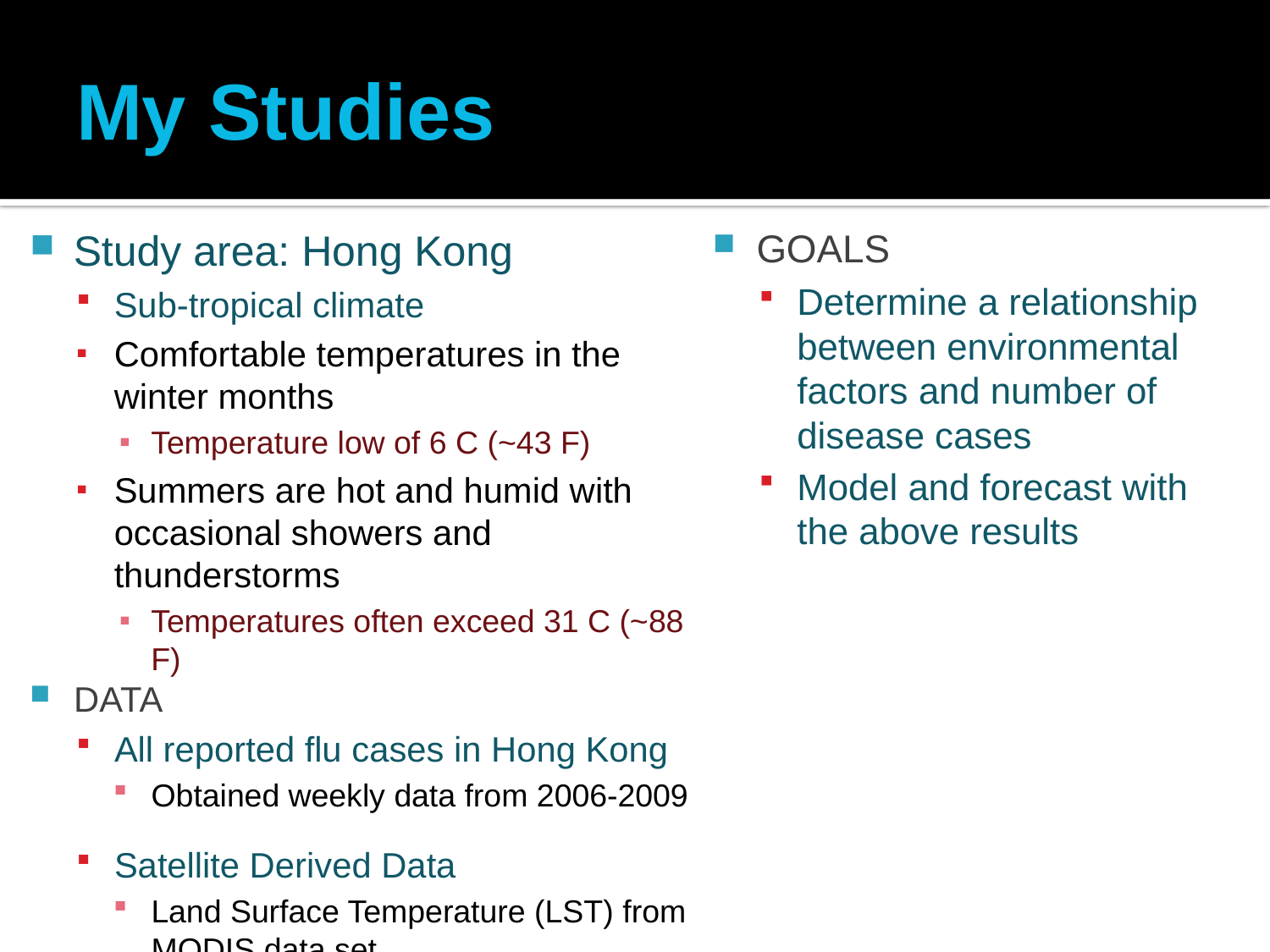

# My Studies
Study area: Hong Kong
Sub-tropical climate
Comfortable temperatures in the winter months
Temperature low of 6 C (~43 F)
Summers are hot and humid with occasional showers and thunderstorms
Temperatures often exceed 31 C (~88 F)
DATA
All reported flu cases in Hong Kong
Obtained weekly data from 2006-2009

Satellite Derived Data
Land Surface Temperature (LST) from MODIS data set
Precipitation from TRMM 3B42

GOALS
Determine a relationship between environmental factors and number of disease cases
Model and forecast with the above results